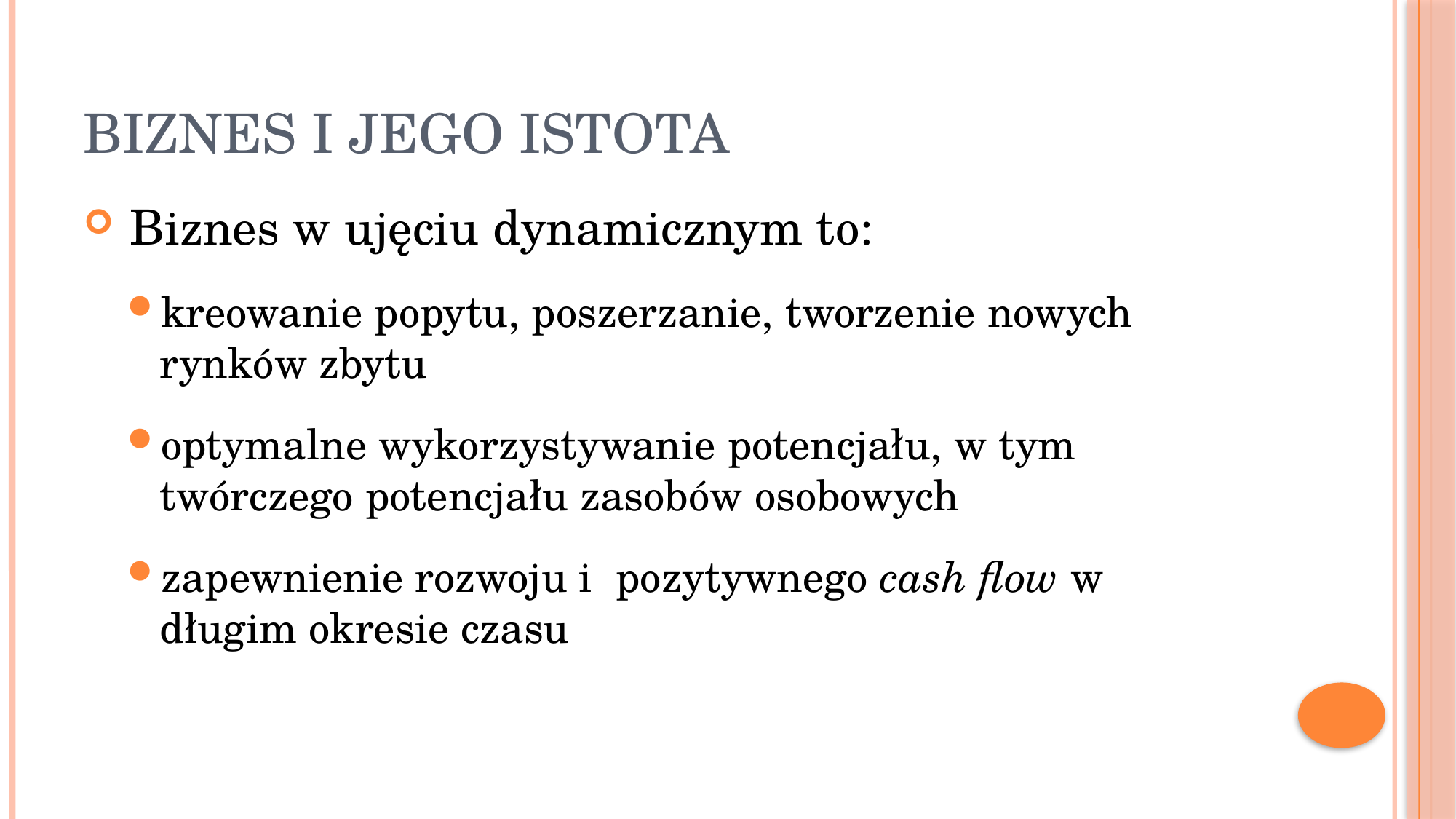

# BIZNES I JEGO ISTOTA
 Biznes w ujęciu dynamicznym to:
kreowanie popytu, poszerzanie, tworzenie nowych rynków zbytu
optymalne wykorzystywanie potencjału, w tym twórczego potencjału zasobów osobowych
zapewnienie rozwoju i  pozytywnego cash flow w długim okresie czasu